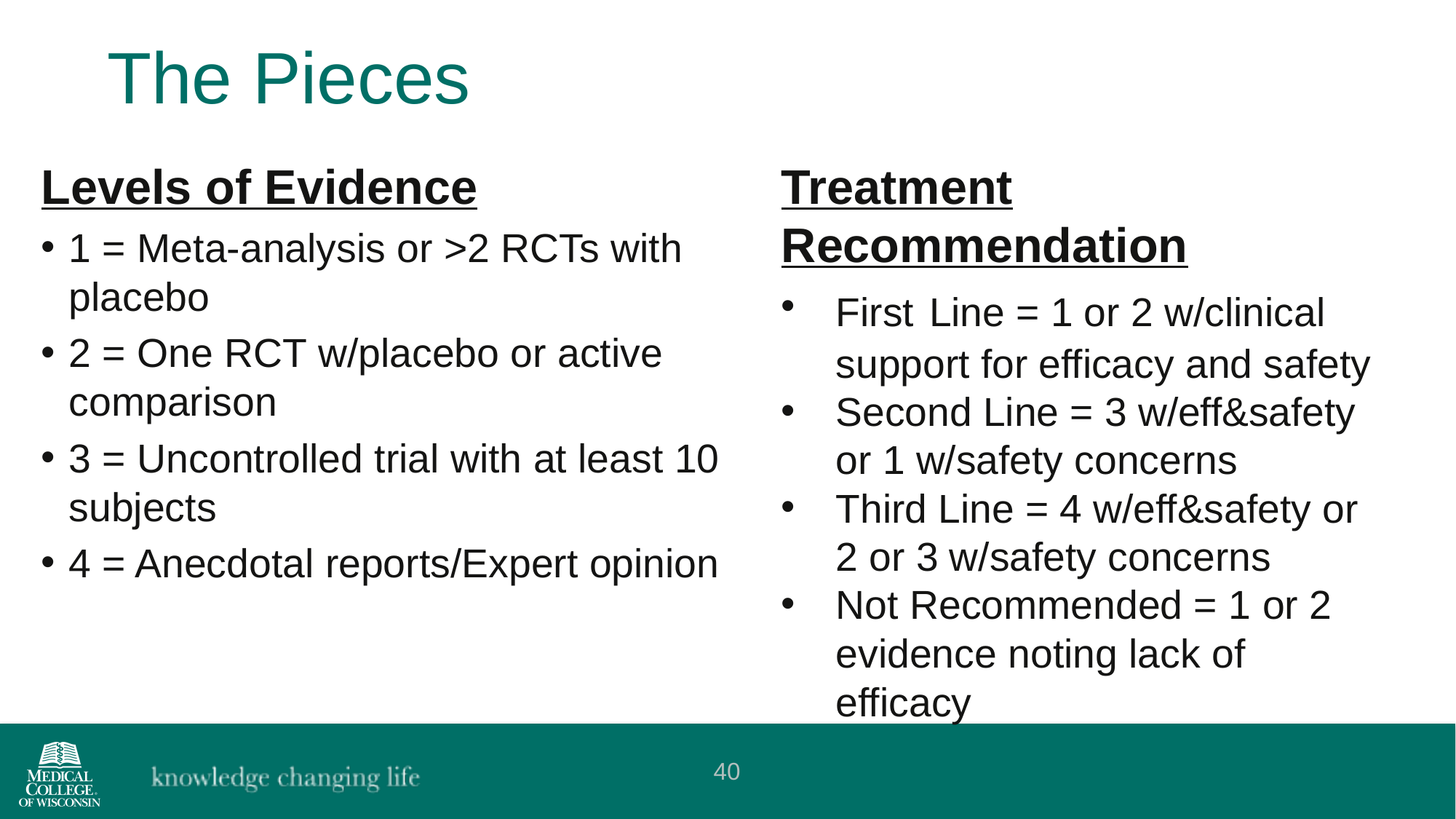

The Pieces
Levels of Evidence
1 = Meta-analysis or >2 RCTs with placebo
2 = One RCT w/placebo or active comparison
3 = Uncontrolled trial with at least 10 subjects
4 = Anecdotal reports/Expert opinion
Treatment Recommendation
First Line = 1 or 2 w/clinical support for efficacy and safety
Second Line = 3 w/eff&safety or 1 w/safety concerns
Third Line = 4 w/eff&safety or 2 or 3 w/safety concerns
Not Recommended = 1 or 2 evidence noting lack of efficacy
40